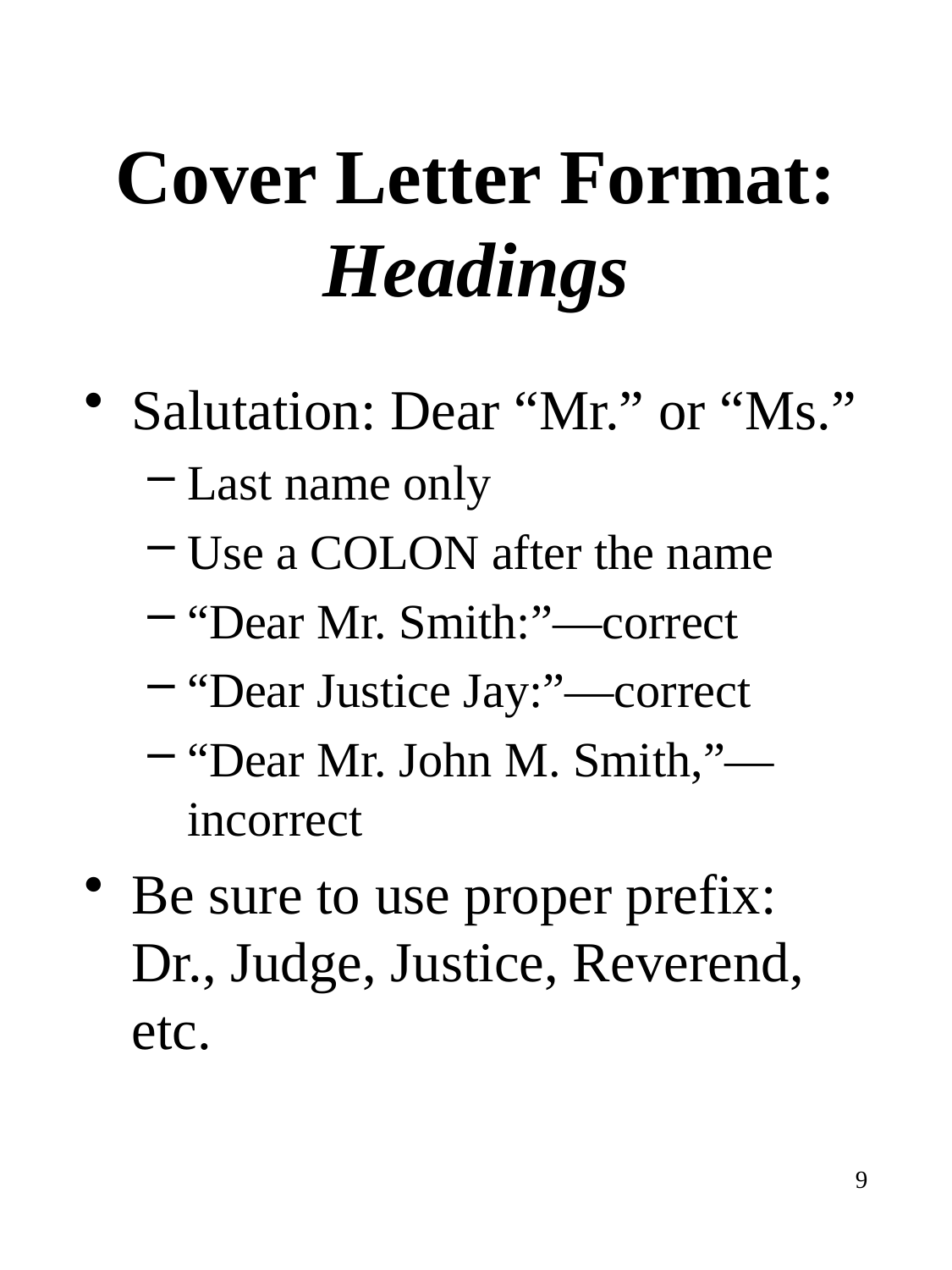

# Cover Letter Format: Headings
Salutation: Dear “Mr.” or “Ms.”
Last name only
Use a COLON after the name
“Dear Mr. Smith:”—correct
“Dear Justice Jay:”—correct
“Dear Mr. John M. Smith,”—incorrect
Be sure to use proper prefix: Dr., Judge, Justice, Reverend, etc.
9